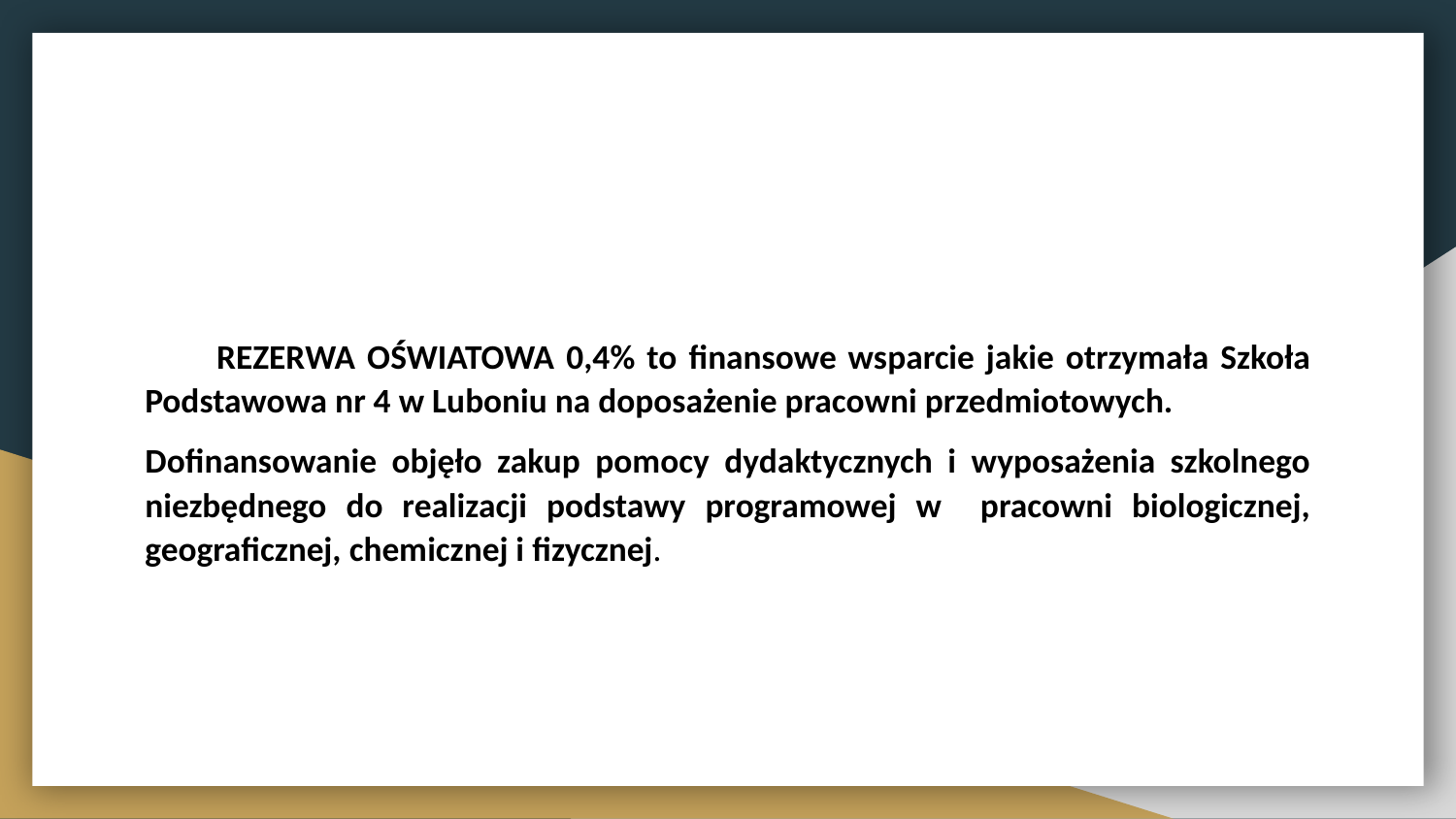

#
REZERWA OŚWIATOWA 0,4% to finansowe wsparcie jakie otrzymała Szkoła Podstawowa nr 4 w Luboniu na doposażenie pracowni przedmiotowych.
Dofinansowanie objęło zakup pomocy dydaktycznych i wyposażenia szkolnego niezbędnego do realizacji podstawy programowej w  pracowni biologicznej, geograficznej, chemicznej i fizycznej.